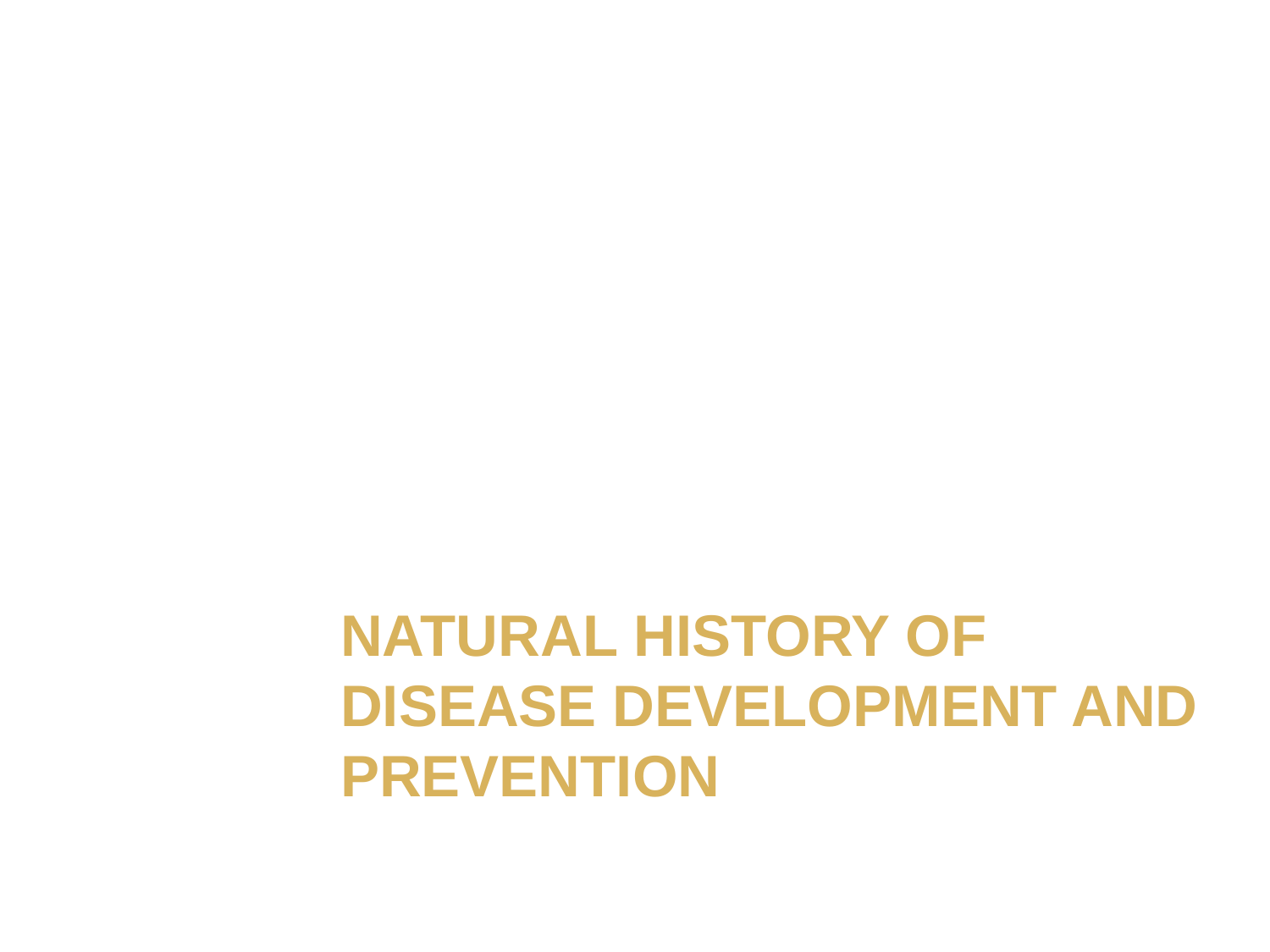

# Natural history OF DISEASE DEVELOPMENT AND PREVENTION